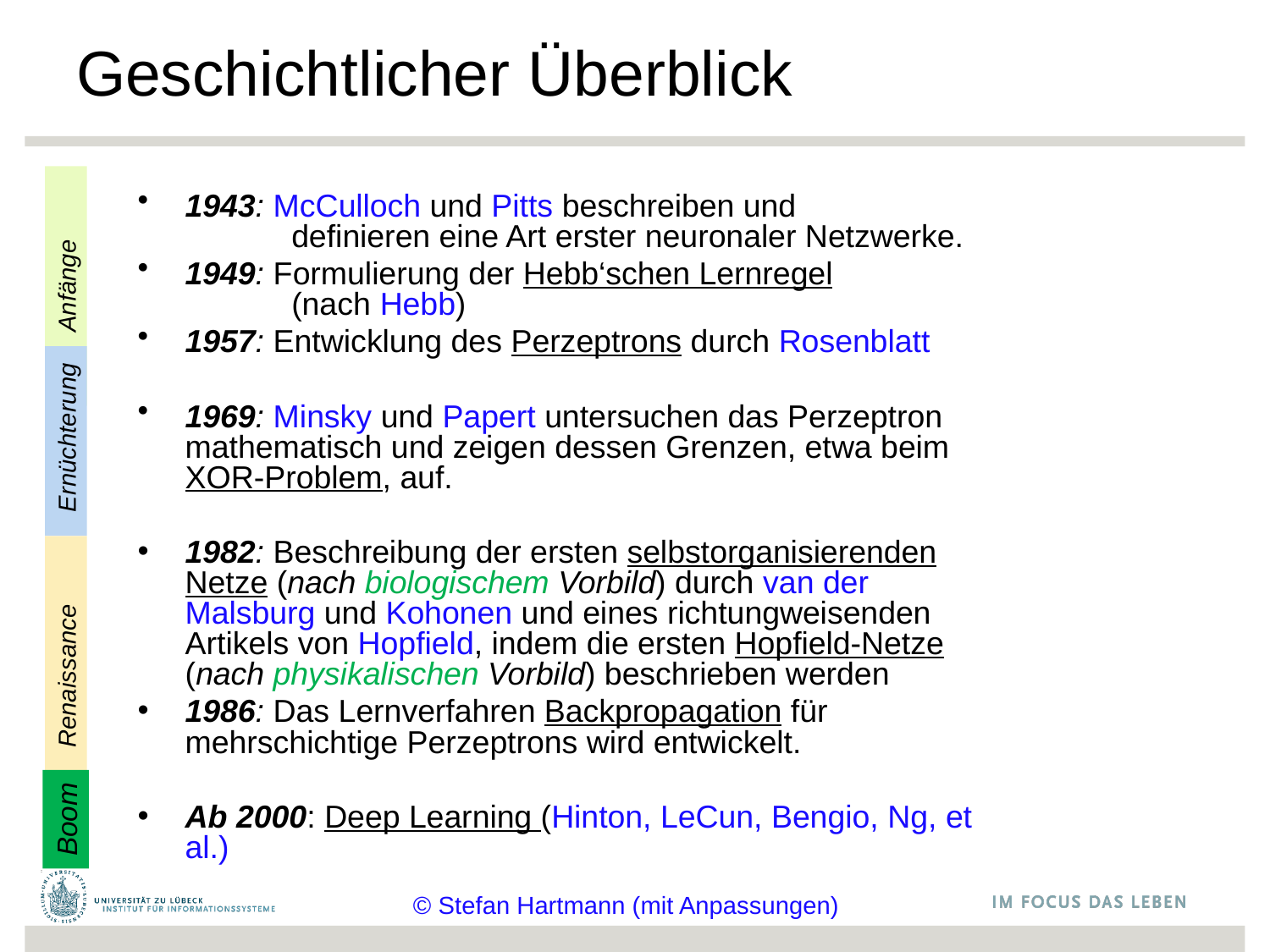

# Geschichtlicher Überblick
1943: McCulloch und Pitts beschreiben und
            definieren eine Art erster neuronaler Netzwerke.
1949: Formulierung der Hebb‘schen Lernregel
            (nach Hebb)
1957: Entwicklung des Perzeptrons durch Rosenblatt

1969: Minsky und Papert untersuchen das Perzeptron mathematisch und zeigen dessen Grenzen, etwa beim
XOR-Problem, auf.

1982: Beschreibung der ersten selbstorganisierenden Netze (nach biologischem Vorbild) durch van der Malsburg und Kohonen und eines richtungweisenden Artikels von Hopfield, indem die ersten Hopfield-Netze (nach physikalischen Vorbild) beschrieben werden
1986: Das Lernverfahren Backpropagation für mehrschichtige Perzeptrons wird entwickelt.

Ab 2000: Deep Learning (Hinton, LeCun, Bengio, Ng, et al.)
Anfänge
 Ernüchterung
Renaissance
Boom
© Stefan Hartmann (mit Anpassungen)